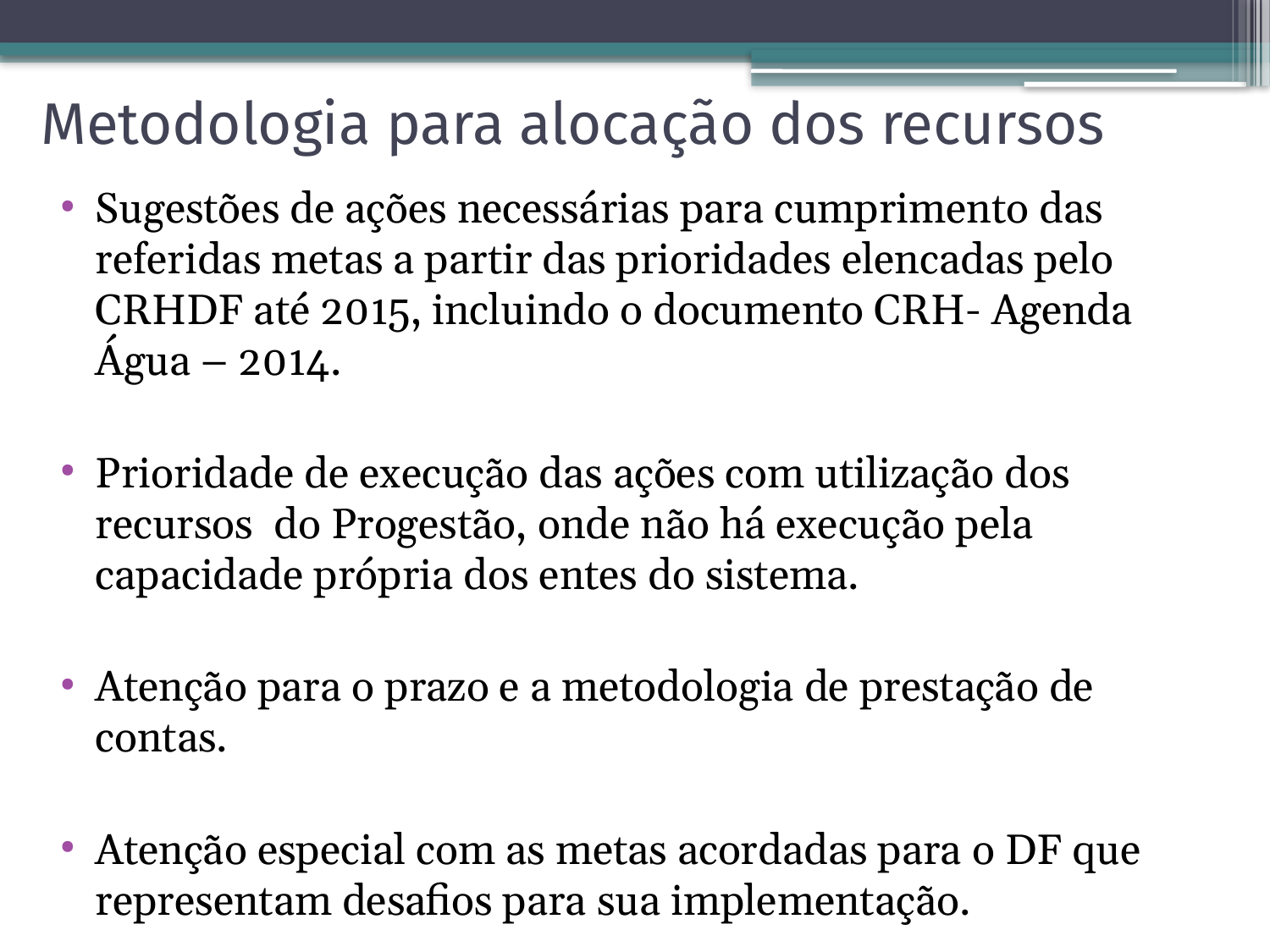

# Metodologia para alocação dos recursos
Sugestões de ações necessárias para cumprimento das referidas metas a partir das prioridades elencadas pelo CRHDF até 2015, incluindo o documento CRH- Agenda Água – 2014.

Prioridade de execução das ações com utilização dos recursos  do Progestão, onde não há execução pela capacidade própria dos entes do sistema.

Atenção para o prazo e a metodologia de prestação de contas.

Atenção especial com as metas acordadas para o DF que representam desafios para sua implementação.